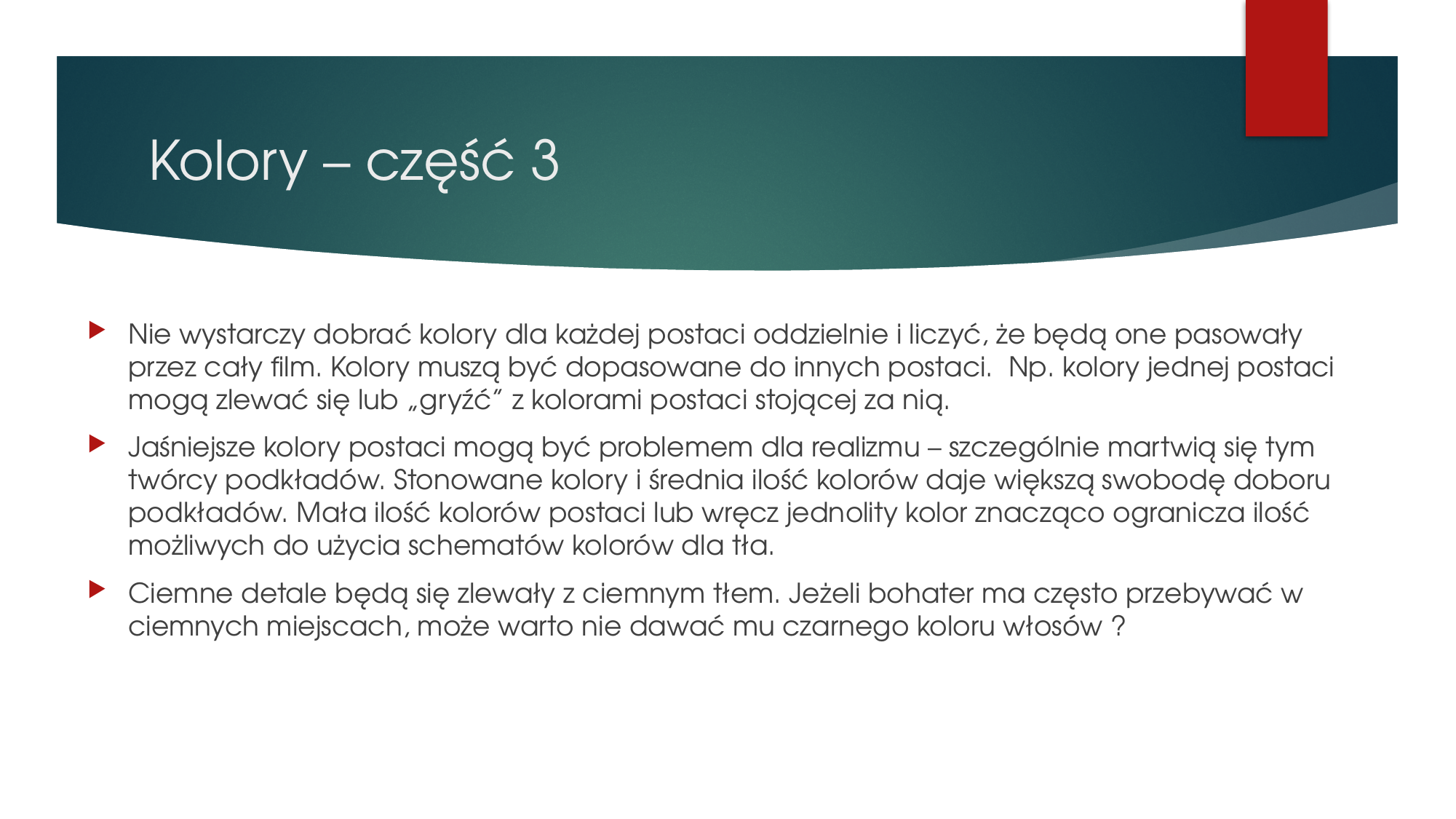

# Kolory – część 3
Nie wystarczy dobrać kolory dla każdej postaci oddzielnie i liczyć, że będą one pasowały przez cały film. Kolory muszą być dopasowane do innych postaci.  Np. kolory jednej postaci mogą zlewać się lub „gryźć” z kolorami postaci stojącej za nią.
Jaśniejsze kolory postaci mogą być problemem dla realizmu – szczególnie martwią się tym twórcy podkładów. Stonowane kolory i średnia ilość kolorów daje większą swobodę doboru podkładów. Mała ilość kolorów postaci lub wręcz jednolity kolor znacząco ogranicza ilość możliwych do użycia schematów kolorów dla tła.
Ciemne detale będą się zlewały z ciemnym tłem. Jeżeli bohater ma często przebywać w ciemnych miejscach, może warto nie dawać mu czarnego koloru włosów ?